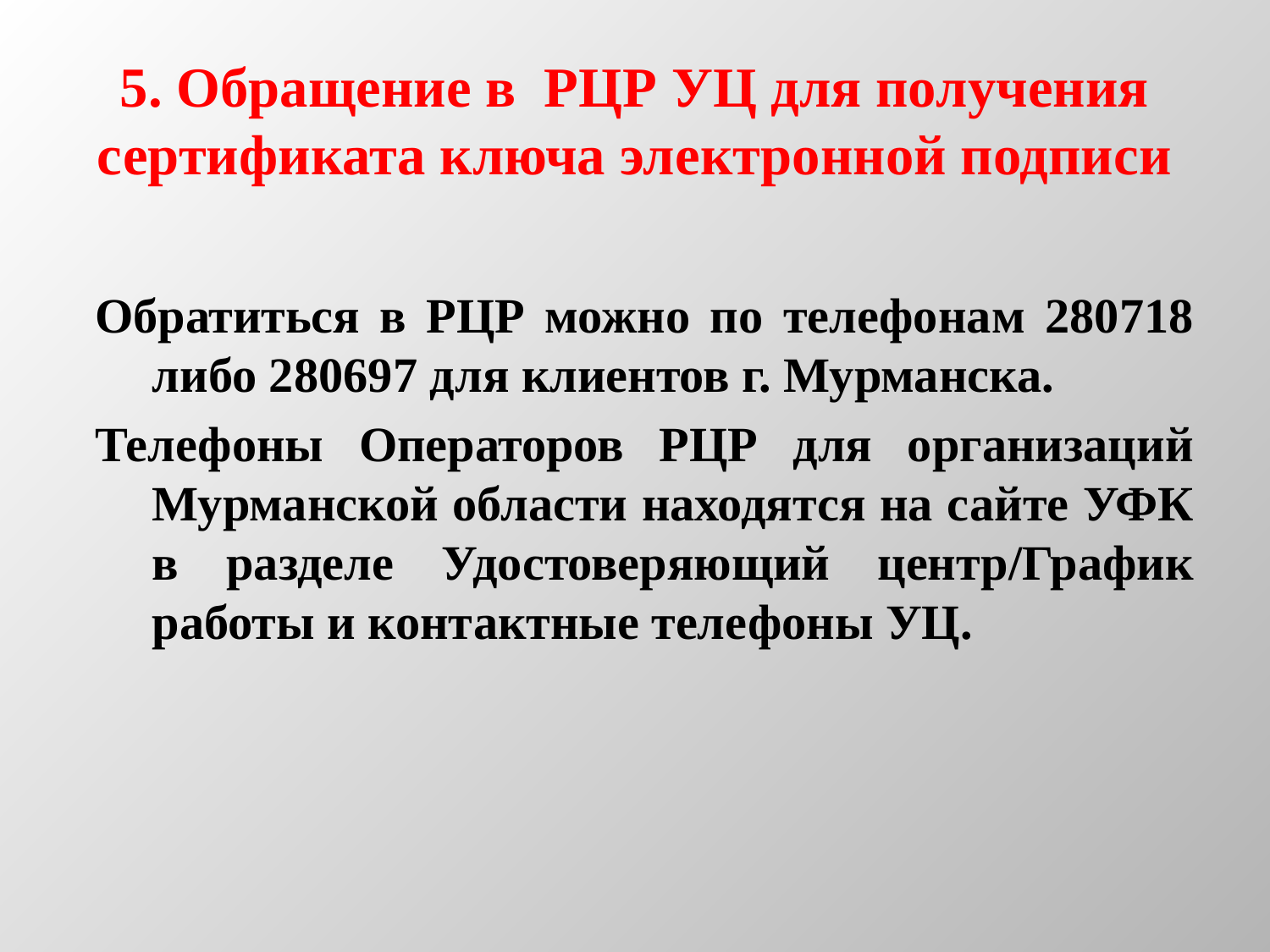

# 5. Обращение в  РЦР УЦ для получения сертификата ключа электронной подписи
Обратиться в РЦР можно по телефонам 280718 либо 280697 для клиентов г. Мурманска.
Телефоны Операторов РЦР для организаций Мурманской области находятся на сайте УФК в разделе Удостоверяющий центр/График работы и контактные телефоны УЦ.